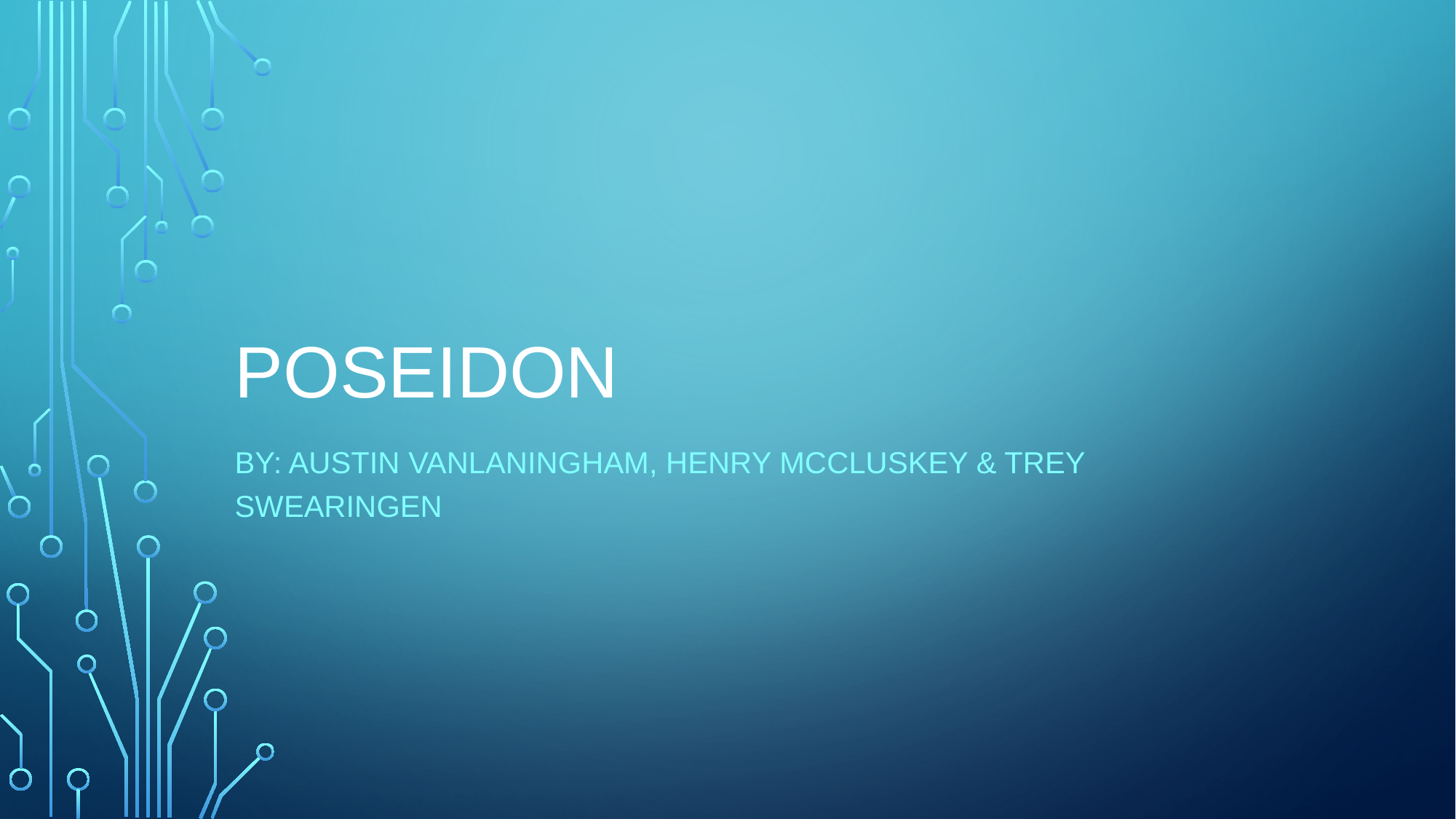

# Poseidon
bY: Austin VanLaningham, Henry mccluskey & trey swearingen